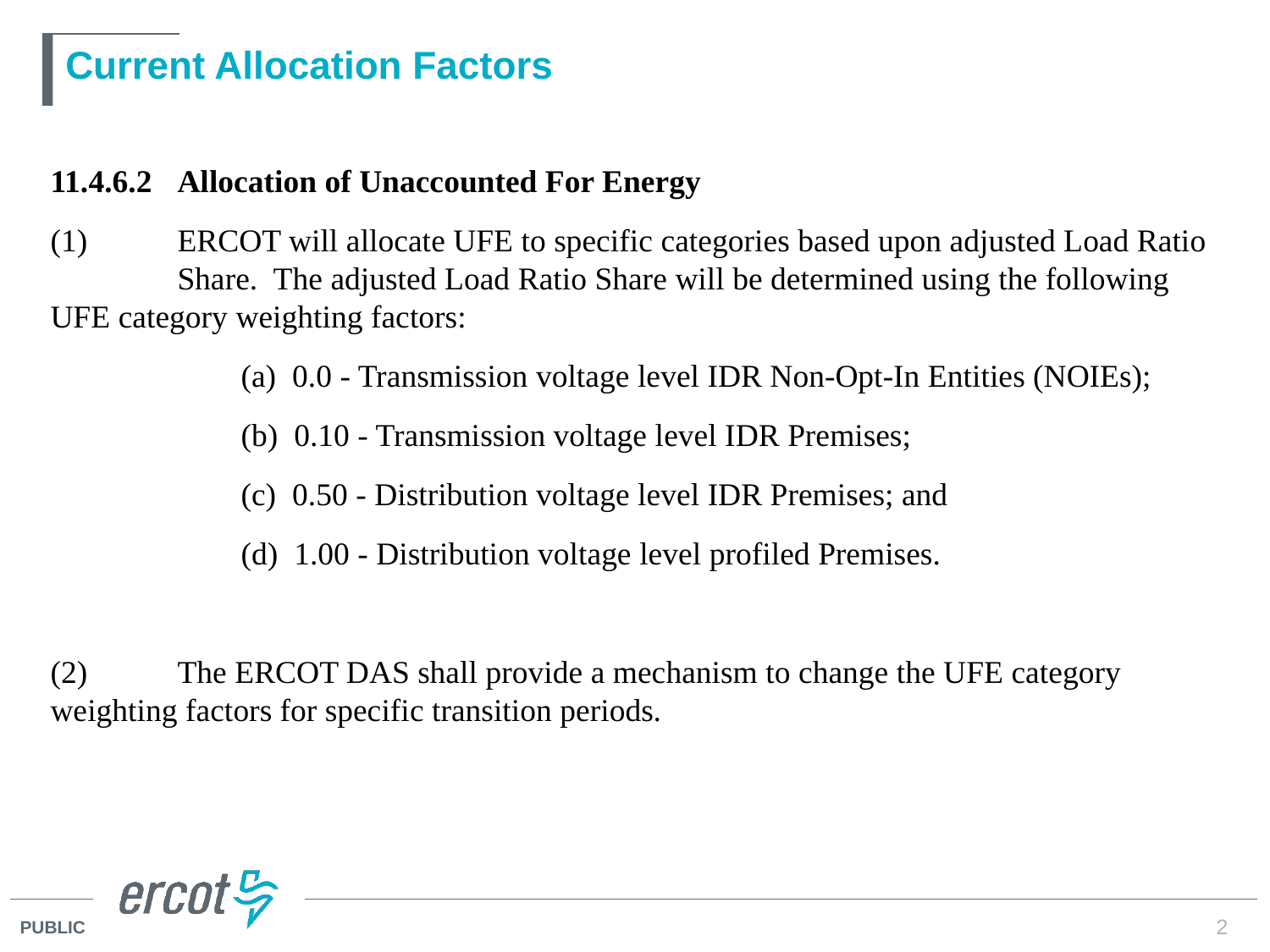

# Current Allocation Factors

11.4.6.2	Allocation of Unaccounted For Energy
(1)	ERCOT will allocate UFE to specific categories based upon adjusted Load Ratio 	Share.  The adjusted Load Ratio Share will be determined using the following 	UFE category weighting factors:
	(a)  0.0 - Transmission voltage level IDR Non-Opt-In Entities (NOIEs);
	(b)  0.10 - Transmission voltage level IDR Premises;
	(c)  0.50 - Distribution voltage level IDR Premises; and
	(d)  1.00 - Distribution voltage level profiled Premises.

(2)	The ERCOT DAS shall provide a mechanism to change the UFE category 	weighting factors for specific transition periods.

2